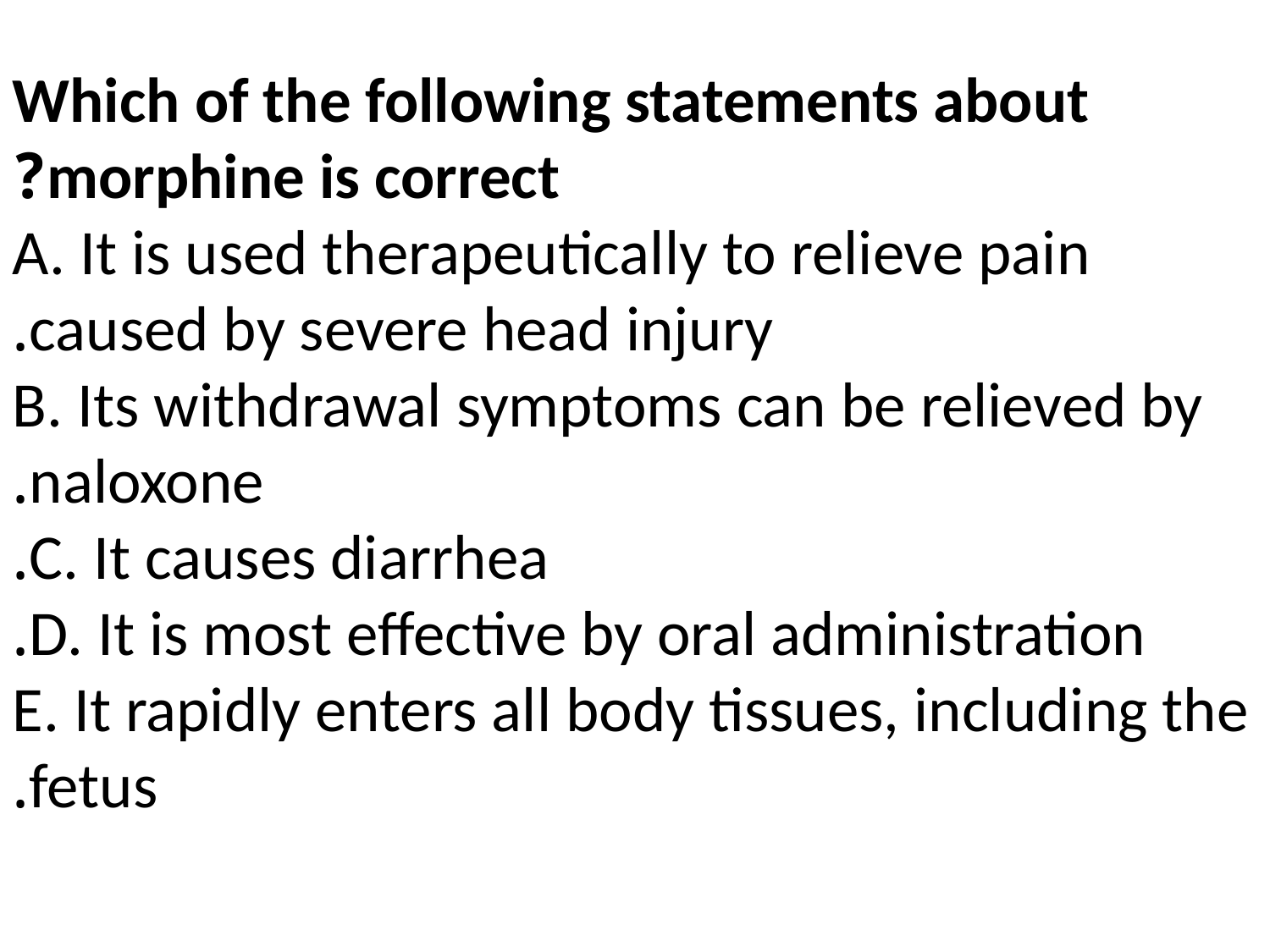

#
Which of the following statements about morphine is correct?
A. It is used therapeutically to relieve pain caused by severe head injury.
B. Its withdrawal symptoms can be relieved by naloxone.
C. It causes diarrhea.
D. It is most effective by oral administration.
E. It rapidly enters all body tissues, including the fetus.